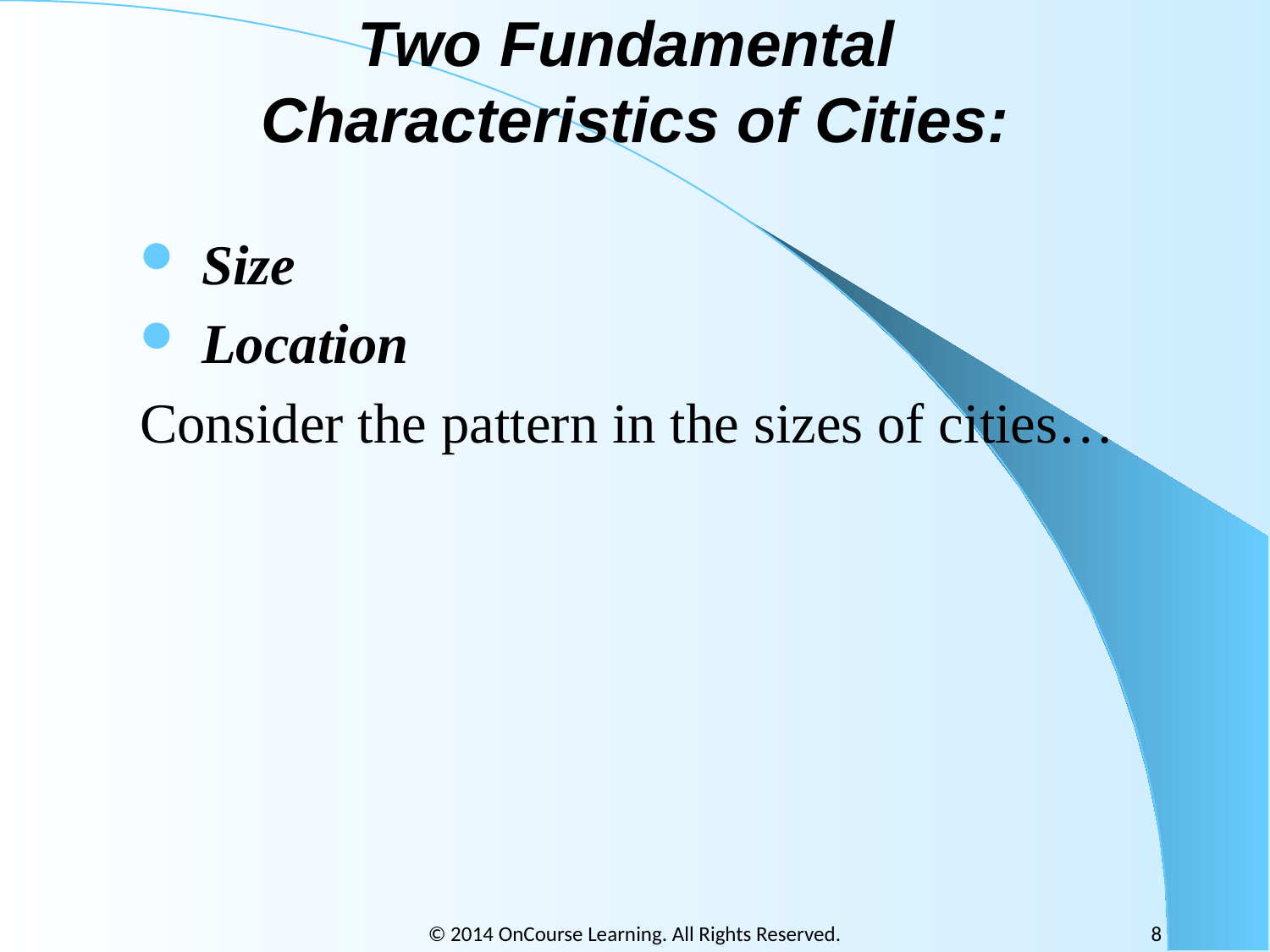

# Two Fundamental Characteristics of Cities:
 Size
 Location
Consider the pattern in the sizes of cities…
© 2014 OnCourse Learning. All Rights Reserved.
8